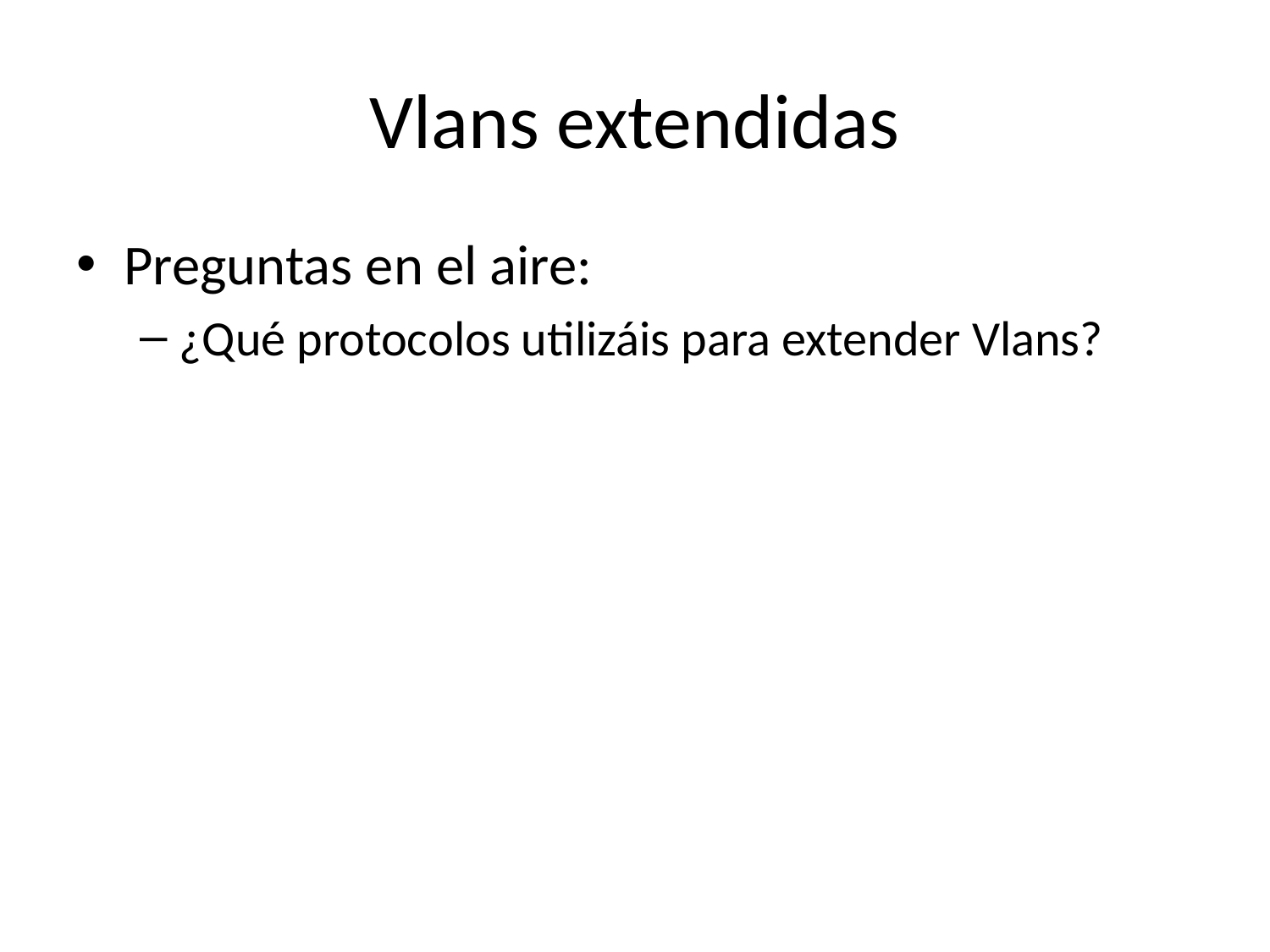

# Vlans extendidas
Preguntas en el aire:
¿Qué protocolos utilizáis para extender Vlans?